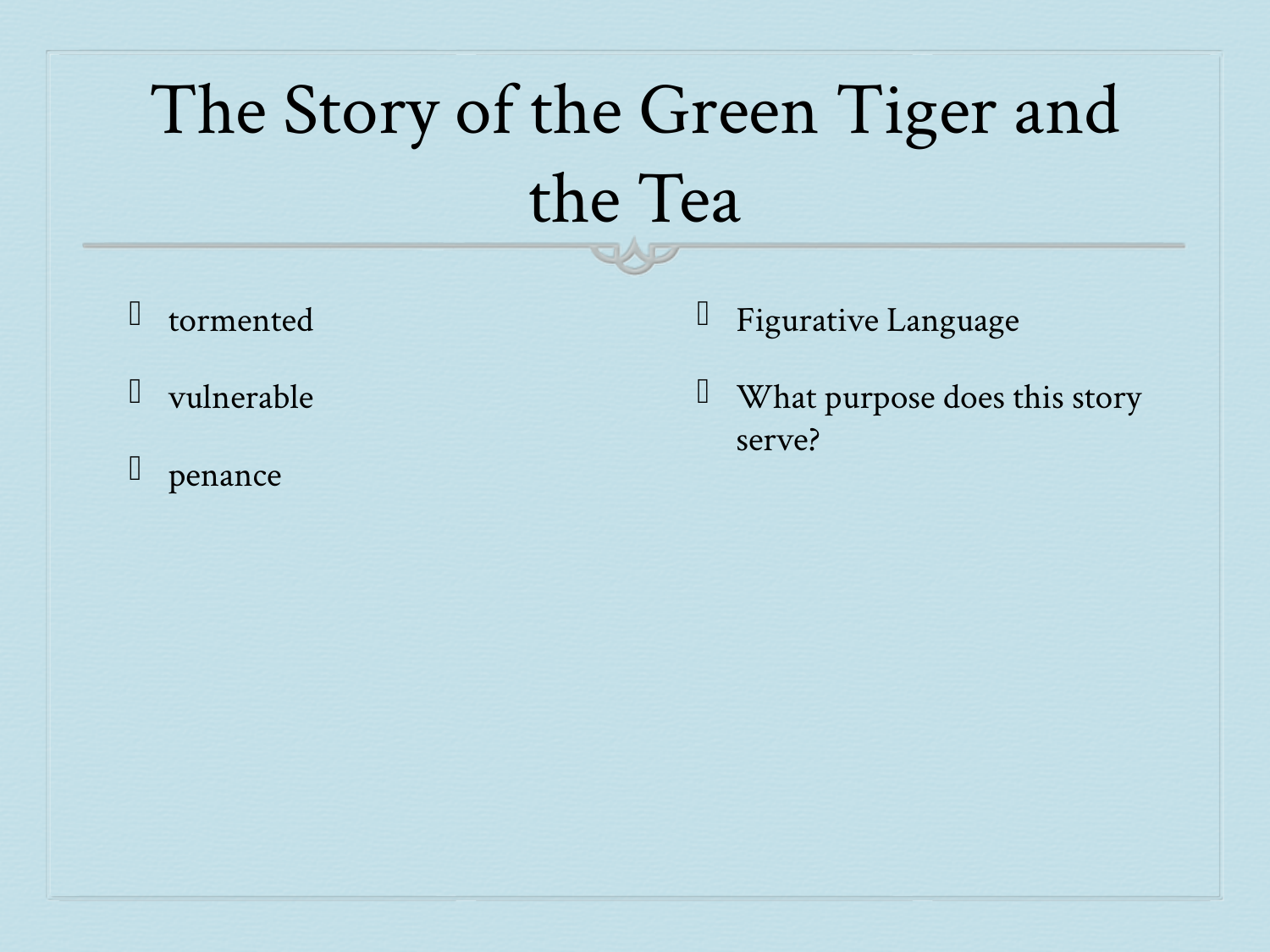

# The Story of the Green Tiger and the Tea
tormented
vulnerable
penance
Figurative Language
What purpose does this story serve?